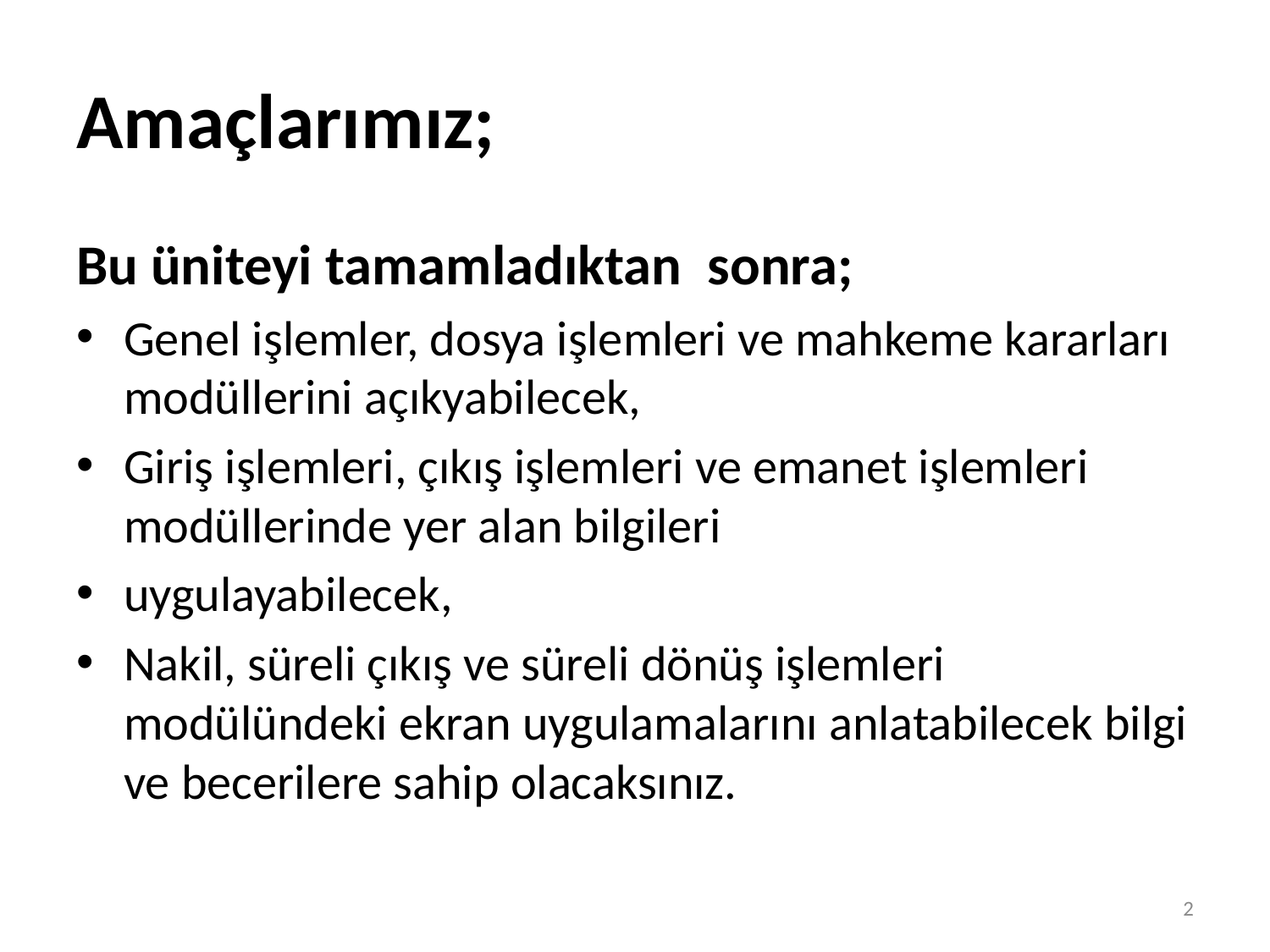

# Amaçlarımız;
Bu üniteyi tamamladıktan  sonra;
Genel işlemler, dosya işlemleri ve mahkeme kararları modüllerini açıkyabilecek,
Giriş işlemleri, çıkış işlemleri ve emanet işlemleri modüllerinde yer alan bilgileri
uygulayabilecek,
Nakil, süreli çıkış ve süreli dönüş işlemleri modülündeki ekran uygulamalarını anlatabilecek bilgi ve becerilere sahip olacaksınız.
2